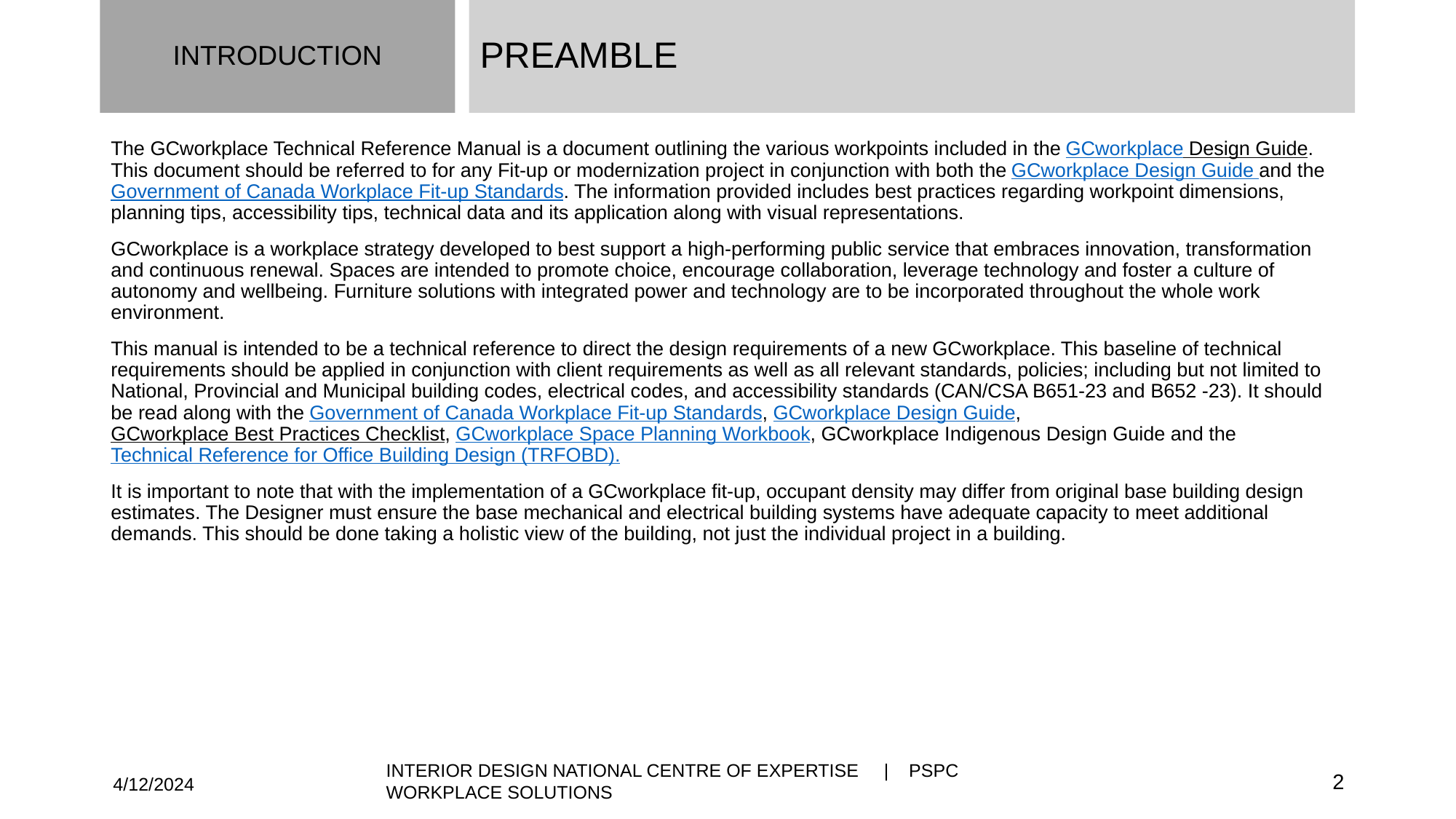

INTRODUCTION
PREAMBLE
The GCworkplace Technical Reference Manual is a document outlining the various workpoints included in the GCworkplace Design Guide. This document should be referred to for any Fit-up or modernization project in conjunction with both the GCworkplace Design Guide and the Government of Canada Workplace Fit-up Standards. The information provided includes best practices regarding workpoint dimensions, planning tips, accessibility tips, technical data and its application along with visual representations.
GCworkplace is a workplace strategy developed to best support a high-performing public service that embraces innovation, transformation and continuous renewal. Spaces are intended to promote choice, encourage collaboration, leverage technology and foster a culture of autonomy and wellbeing. Furniture solutions with integrated power and technology are to be incorporated throughout the whole work environment.
This manual is intended to be a technical reference to direct the design requirements of a new GCworkplace. This baseline of technical requirements should be applied in conjunction with client requirements as well as all relevant standards, policies; including but not limited to National, Provincial and Municipal building codes, electrical codes, and accessibility standards (CAN/CSA B651-23 and B652 -23). It should be read along with the Government of Canada Workplace Fit-up Standards, GCworkplace Design Guide, GCworkplace Best Practices Checklist, GCworkplace Space Planning Workbook, GCworkplace Indigenous Design Guide and the Technical Reference for Office Building Design (TRFOBD).
It is important to note that with the implementation of a GCworkplace fit-up, occupant density may differ from original base building design estimates. The Designer must ensure the base mechanical and electrical building systems have adequate capacity to meet additional demands. This should be done taking a holistic view of the building, not just the individual project in a building.

INTERIOR DESIGN NATIONAL CENTRE OF EXPERTISE     |    PSPC WORKPLACE SOLUTIONS
2
4/12/2024